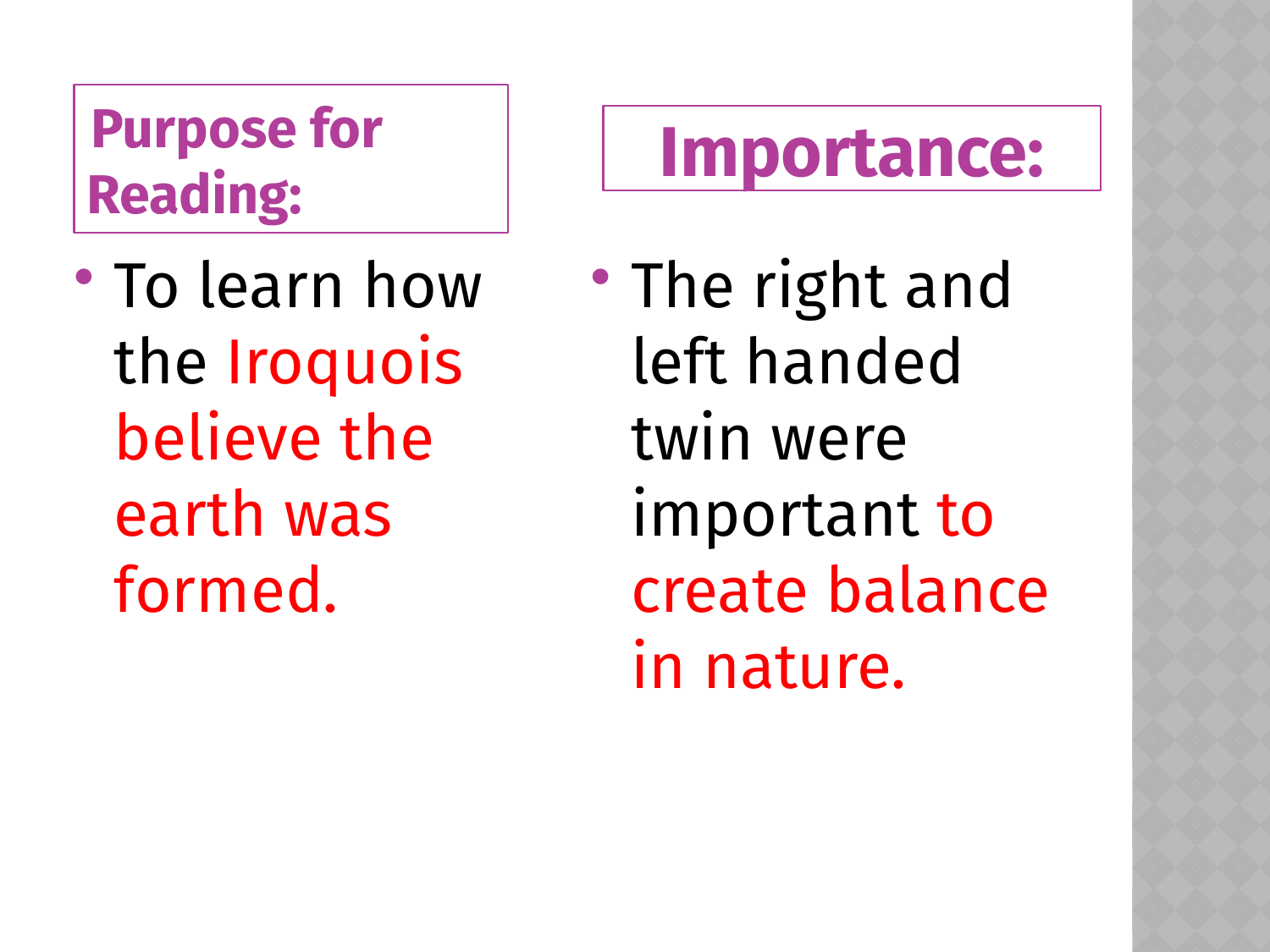

Purpose for Reading:
Importance:
To learn how the Iroquois believe the earth was formed.
The right and left handed twin were important to create balance in nature.